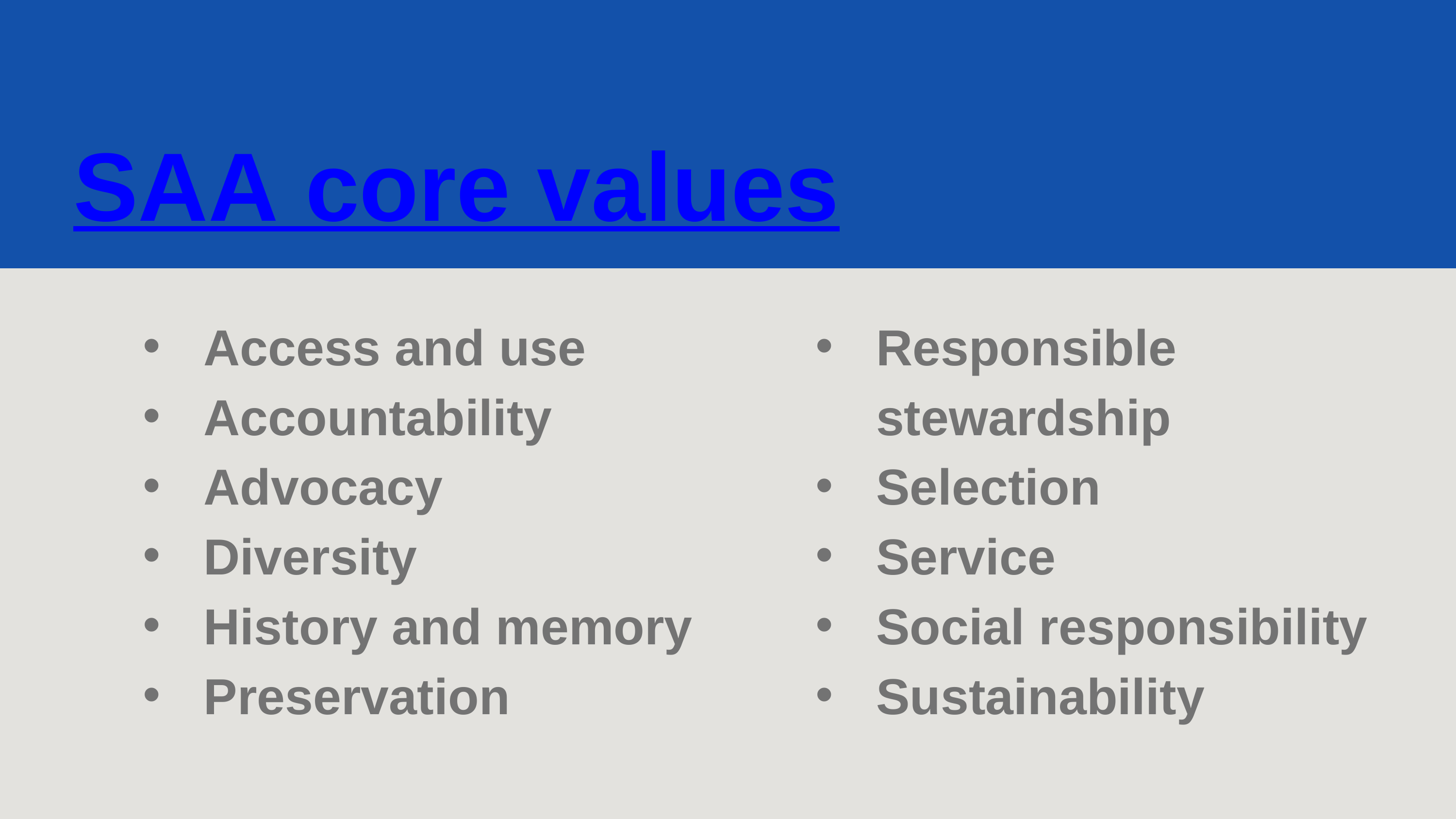

SAA core values

Access and use
Accountability
Advocacy
Diversity
History and memory
Preservation
Responsible stewardship
Selection
Service
Social responsibility
Sustainability